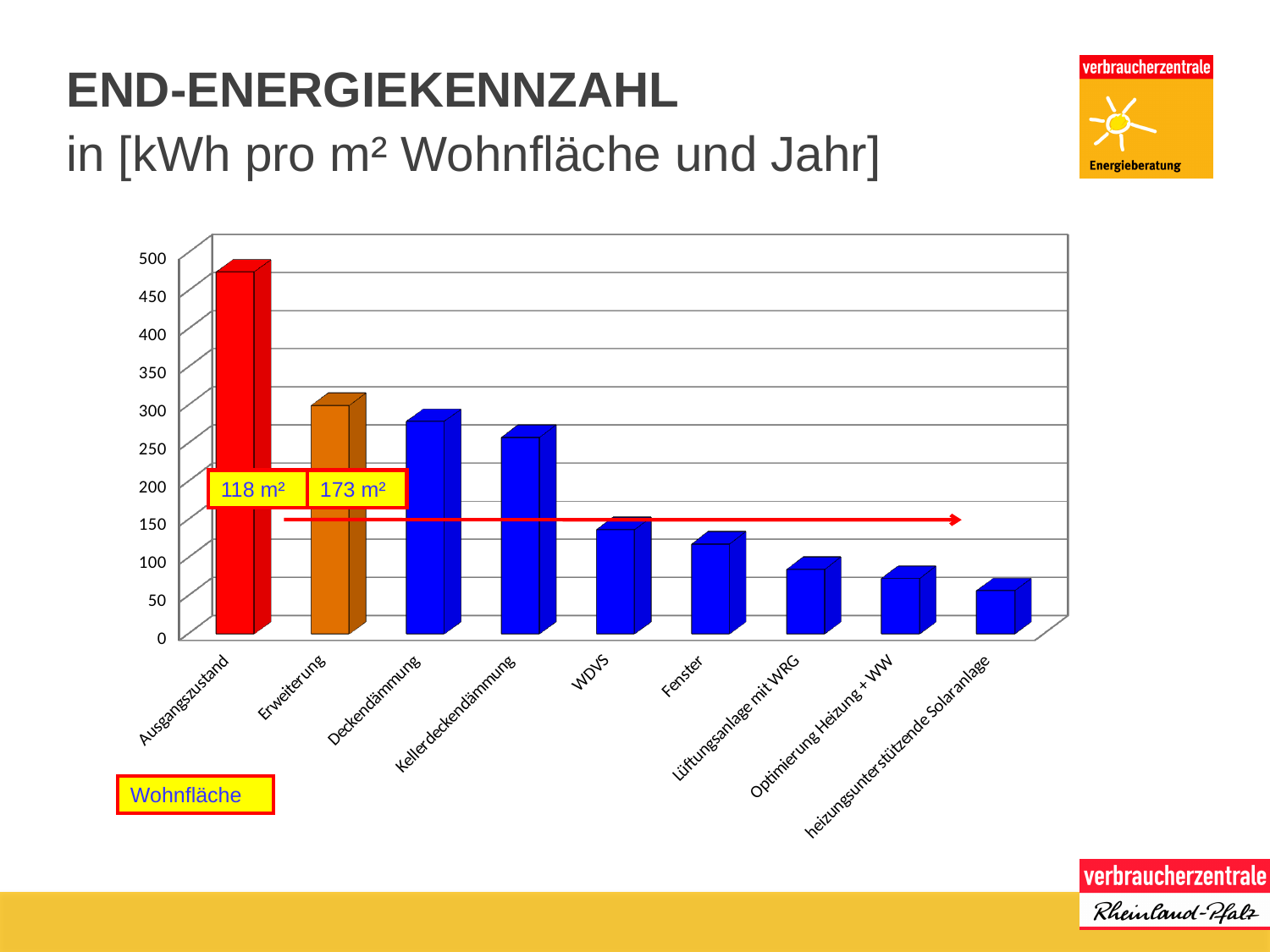

# End-Energiekennzahl
in [kWh pro m² Wohnfläche und Jahr]

[unsupported chart]

118 m²
173 m²
Wohnfläche